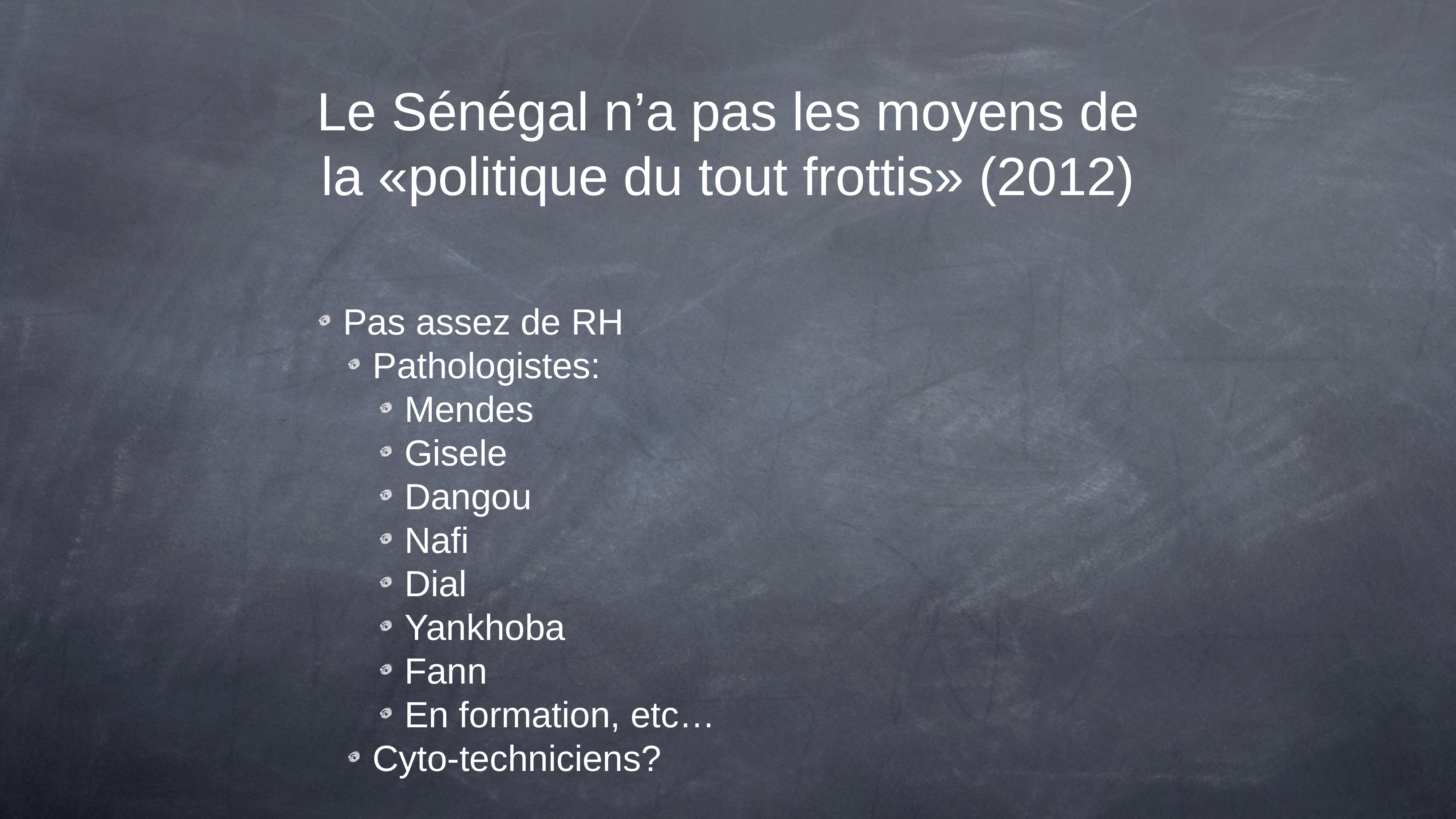

# Le Sénégal n’a pas les moyens de la «politique du tout frottis» (2012)
Pas assez de RH
Pathologistes:
Mendes
Gisele
Dangou
Nafi
Dial
Yankhoba
Fann
En formation, etc…
Cyto-techniciens?